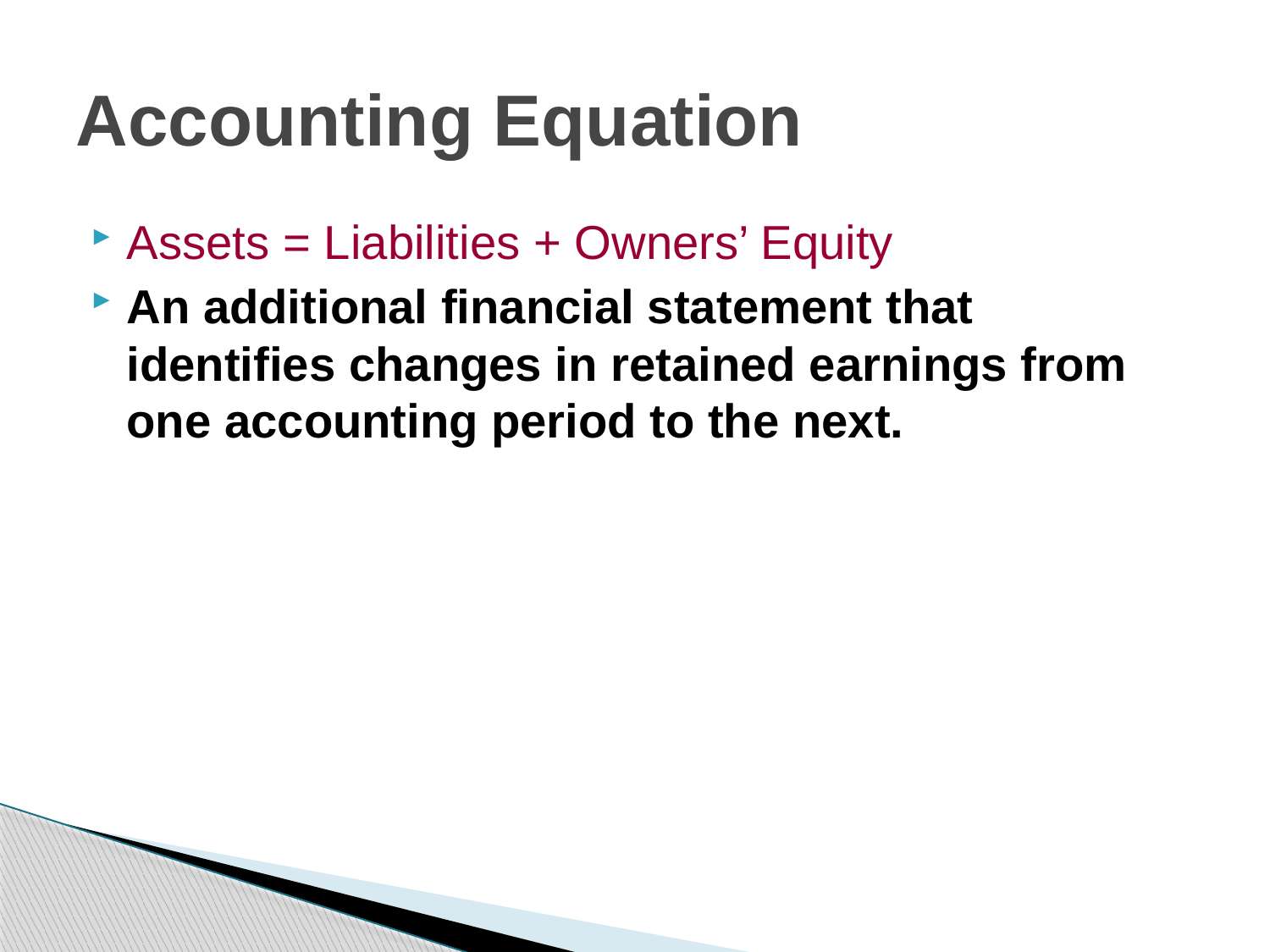

# Accounting Equation
Assets = Liabilities + Owners’ Equity
An additional financial statement that identifies changes in retained earnings from one accounting period to the next.